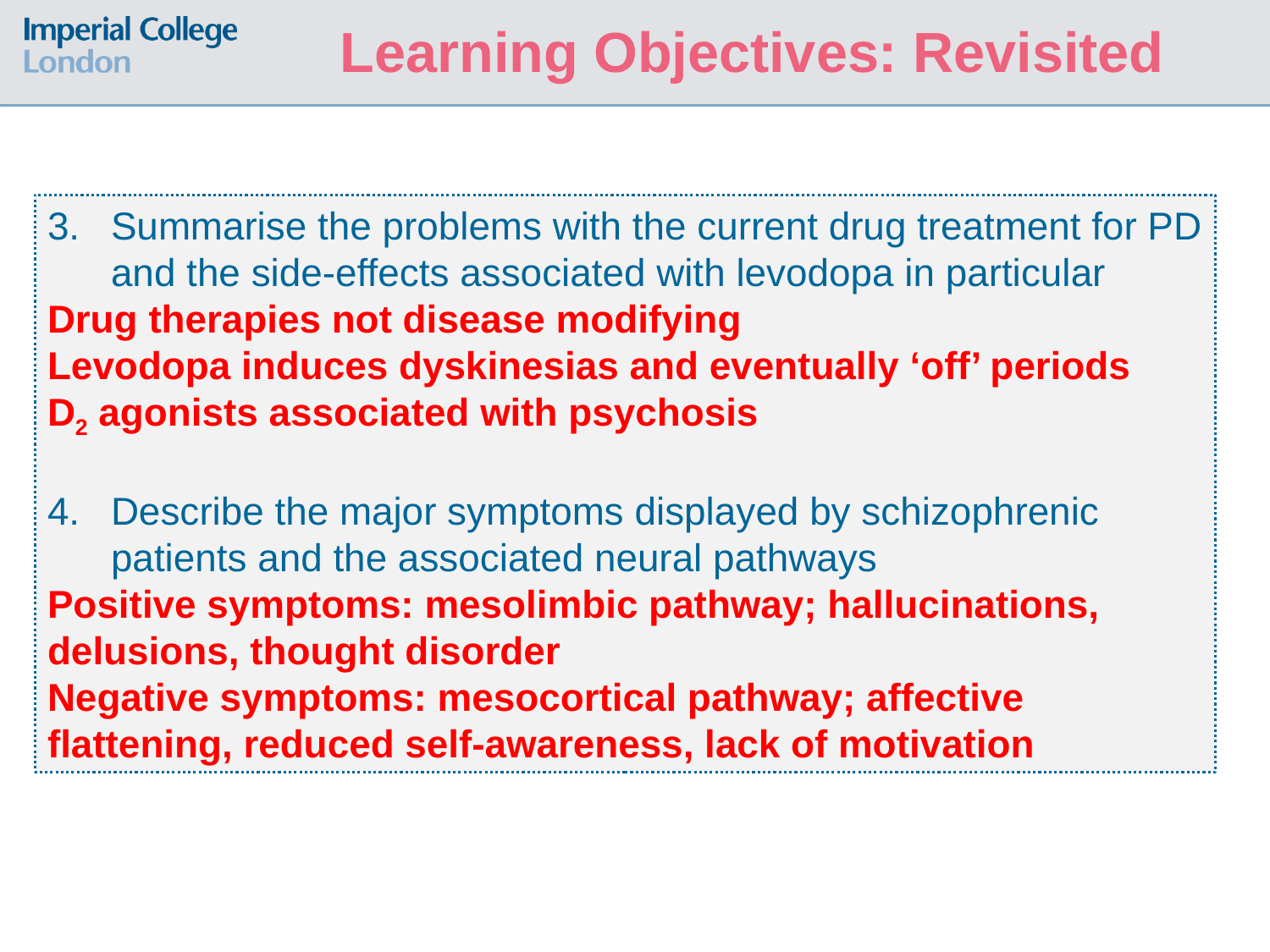

Learning Objectives: Revisited
Summarise the problems with the current drug treatment for PD and the side-effects associated with levodopa in particular
Drug therapies not disease modifying
Levodopa induces dyskinesias and eventually ‘off’ periods
D2 agonists associated with psychosis

Describe the major symptoms displayed by schizophrenic patients and the associated neural pathways
Positive symptoms: mesolimbic pathway; hallucinations, delusions, thought disorder
Negative symptoms: mesocortical pathway; affective flattening, reduced self-awareness, lack of motivation